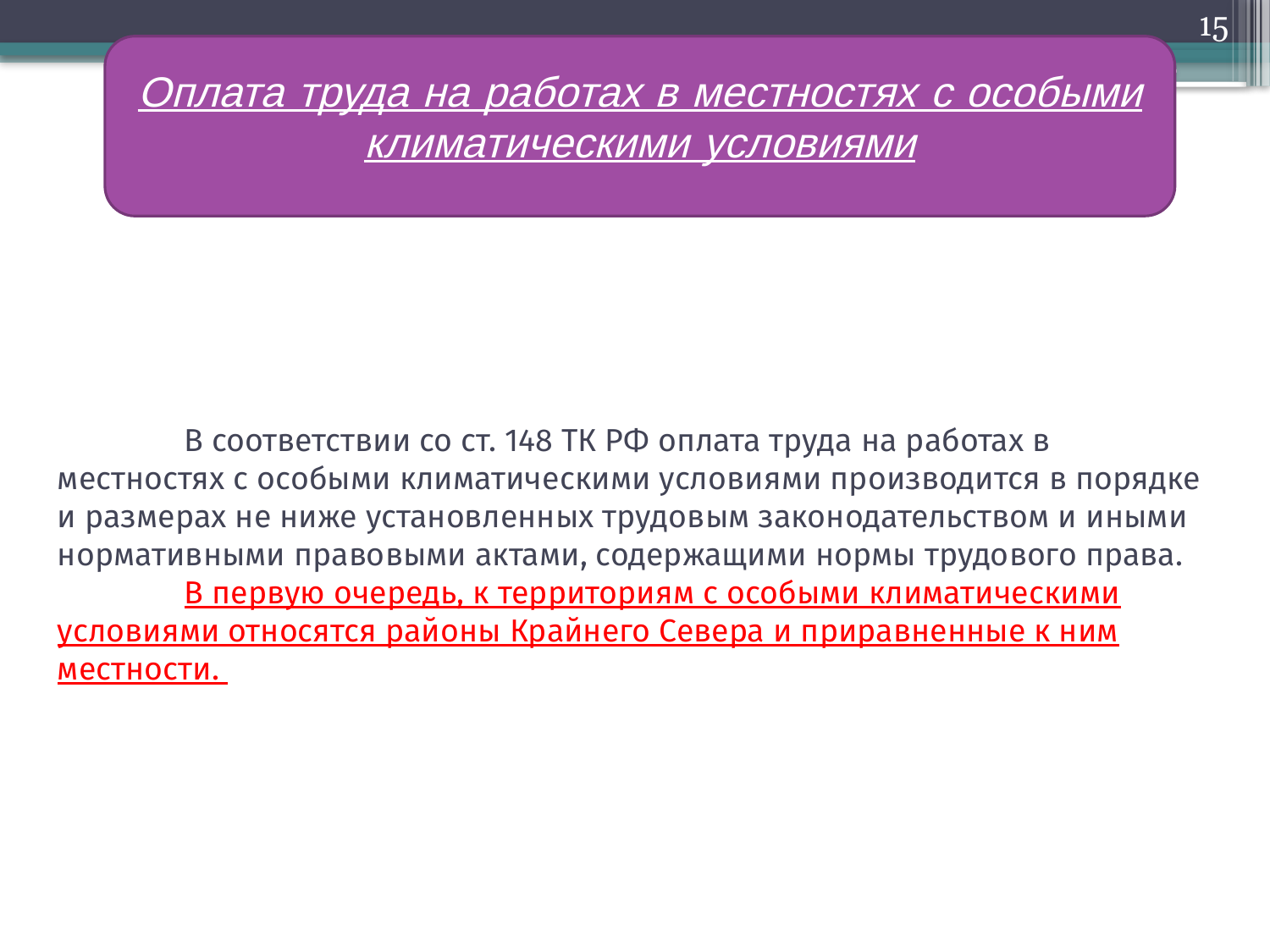

15
Оплата труда на работах в местностях с особыми климатическими условиями

# В соответствии со ст. 148 ТК РФ оплата труда на работах в местностях с особыми климатическими условиями производится в порядке и размерах не ниже установленных трудовым законодательством и иными нормативными правовыми актами, содержащими нормы трудового права. В первую очередь, к территориям с особыми климатическими условиями относятся районы Крайнего Севера и приравненные к ним местности.